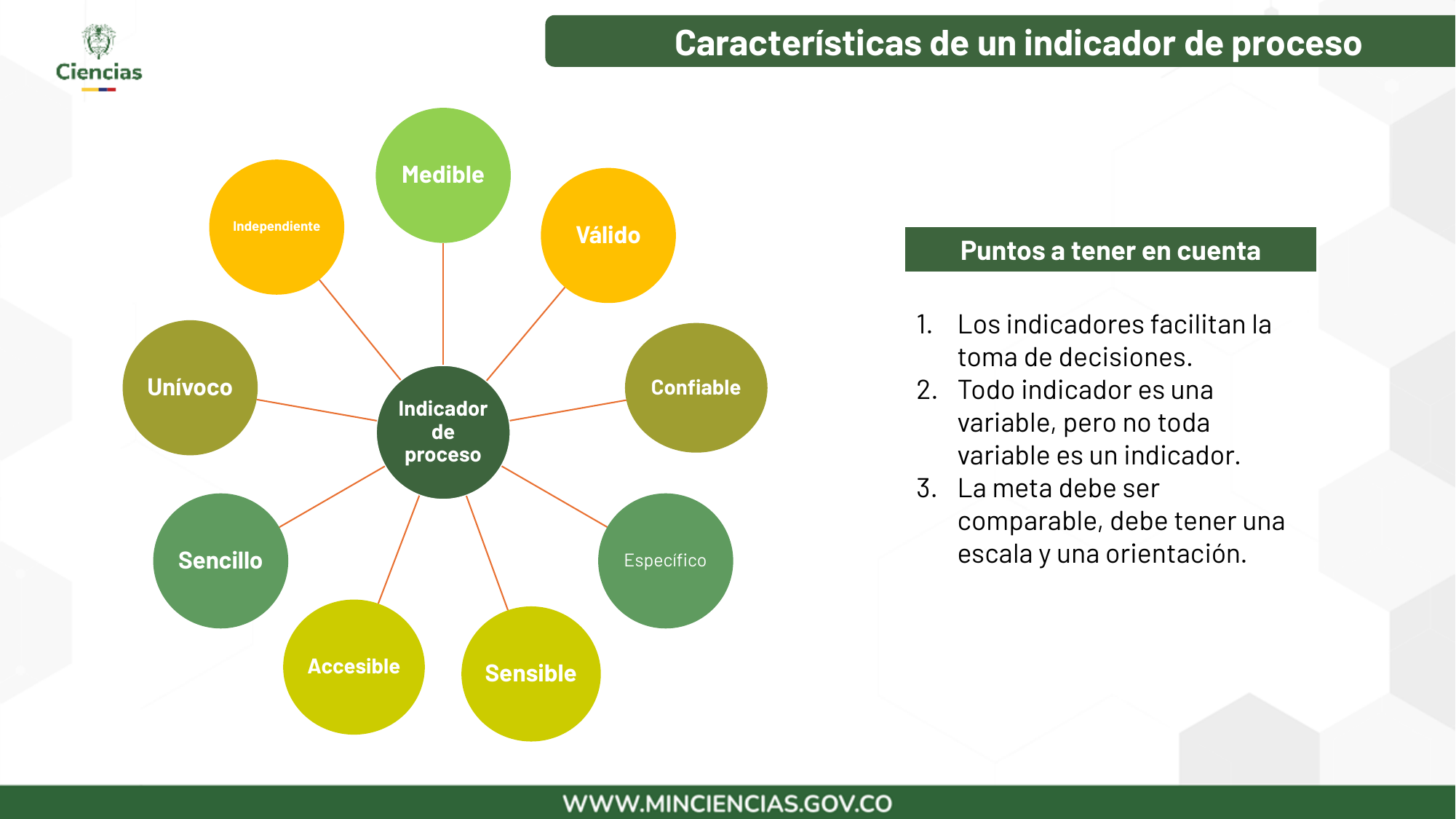

Características de un indicador de proceso
Indicador de proceso

Medible

Válido

Confiable

Específico

Sensible

Accesible

Sencillo

Unívoco

Independiente
Puntos a tener en cuenta
Los indicadores facilitan la toma de decisiones.
Todo indicador es una variable, pero no toda variable es un indicador.
La meta debe ser comparable, debe tener una escala y una orientación.